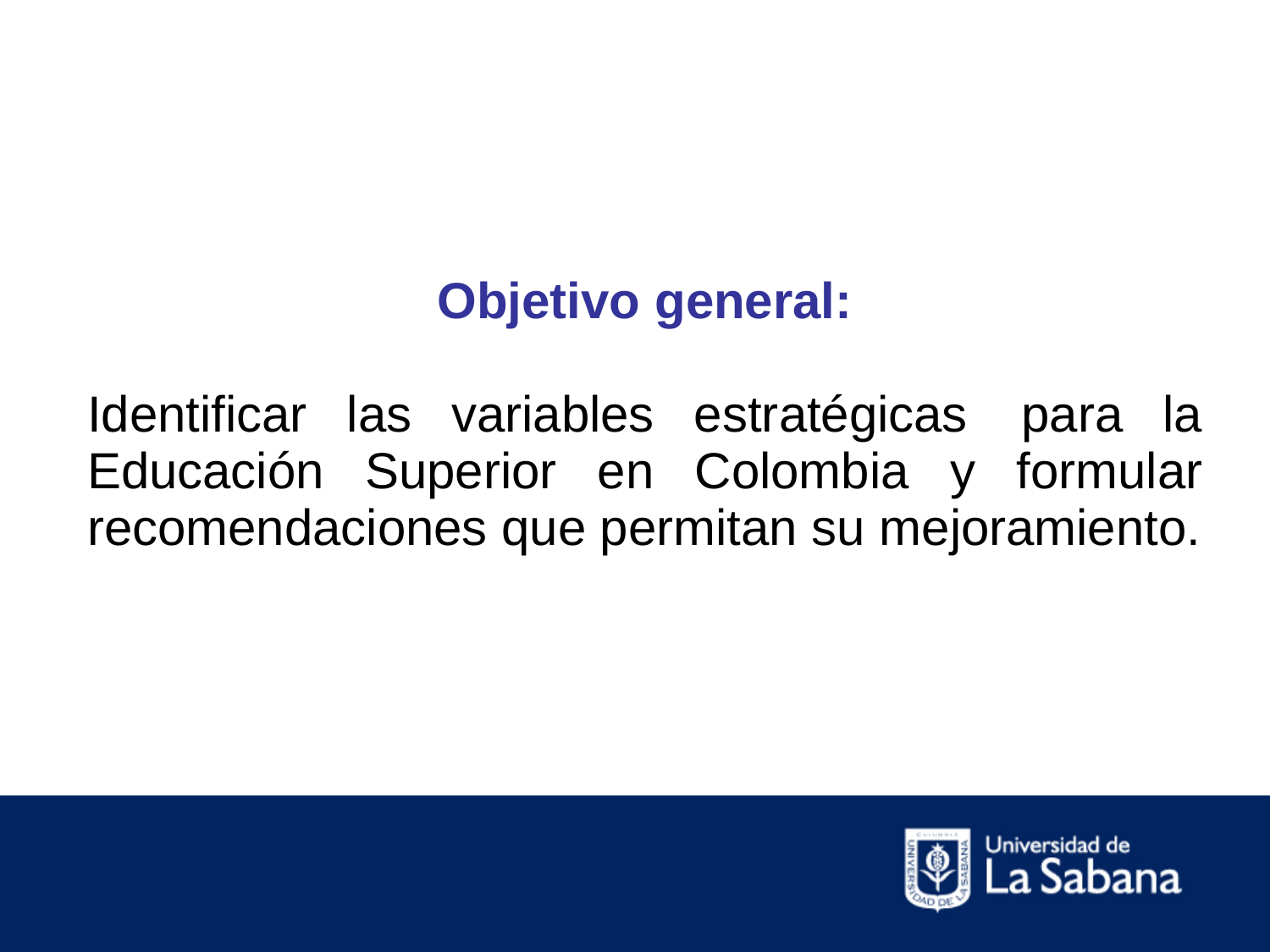

Objetivo general:

Identificar las variables estratégicas  para la Educación Superior en Colombia y formular recomendaciones que permitan su mejoramiento.